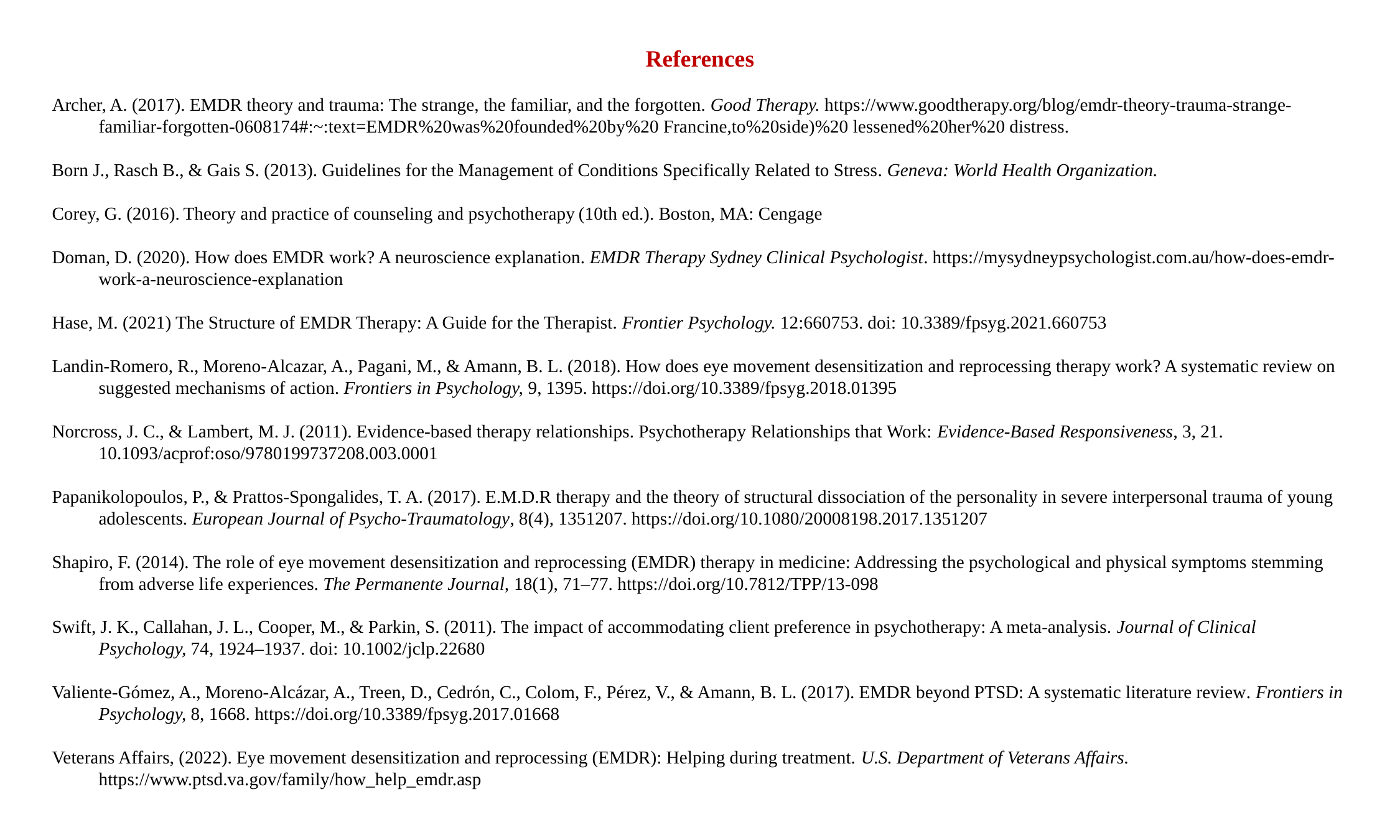

References

Archer, A. (2017). EMDR theory and trauma: The strange, the familiar, and the forgotten. Good Therapy. https://www.goodtherapy.org/blog/emdr-theory-trauma-strange-familiar-forgotten-0608174#:~:text=EMDR%20was%20founded%20by%20 Francine,to%20side)%20 lessened%20her%20 distress.

Born J., Rasch B., & Gais S. (2013). Guidelines for the Management of Conditions Specifically Related to Stress. Geneva: World Health Organization.

Corey, G. (2016). Theory and practice of counseling and psychotherapy (10th ed.). Boston, MA: Cengage

Doman, D. (2020). How does EMDR work? A neuroscience explanation. EMDR Therapy Sydney Clinical Psychologist. https://mysydneypsychologist.com.au/how-does-emdr-work-a-neuroscience-explanation

Hase, M. (2021) The Structure of EMDR Therapy: A Guide for the Therapist. Frontier Psychology. 12:660753. doi: 10.3389/fpsyg.2021.660753

Landin-Romero, R., Moreno-Alcazar, A., Pagani, M., & Amann, B. L. (2018). How does eye movement desensitization and reprocessing therapy work? A systematic review on suggested mechanisms of action. Frontiers in Psychology, 9, 1395. https://doi.org/10.3389/fpsyg.2018.01395

Norcross, J. C., & Lambert, M. J. (2011). Evidence-based therapy relationships. Psychotherapy Relationships that Work: Evidence-Based Responsiveness, 3, 21.  10.1093/acprof:oso/9780199737208.003.0001

Papanikolopoulos, P., & Prattos-Spongalides, T. A. (2017). E.M.D.R therapy and the theory of structural dissociation of the personality in severe interpersonal trauma of young adolescents. European Journal of Psycho-Traumatology, 8(4), 1351207. https://doi.org/10.1080/20008198.2017.1351207

Shapiro, F. (2014). The role of eye movement desensitization and reprocessing (EMDR) therapy in medicine: Addressing the psychological and physical symptoms stemming from adverse life experiences. The Permanente Journal, 18(1), 71–77. https://doi.org/10.7812/TPP/13-098

Swift, J. K., Callahan, J. L., Cooper, M., & Parkin, S. (2011). The impact of accommodating client preference in psychotherapy: A meta-analysis. Journal of Clinical Psychology, 74, 1924–1937. doi: 10.1002/jclp.22680

Valiente-Gómez, A., Moreno-Alcázar, A., Treen, D., Cedrón, C., Colom, F., Pérez, V., & Amann, B. L. (2017). EMDR beyond PTSD: A systematic literature review. Frontiers in Psychology, 8, 1668. https://doi.org/10.3389/fpsyg.2017.01668

Veterans Affairs, (2022). Eye movement desensitization and reprocessing (EMDR): Helping during treatment. U.S. Department of Veterans Affairs. https://www.ptsd.va.gov/family/how_help_emdr.asp